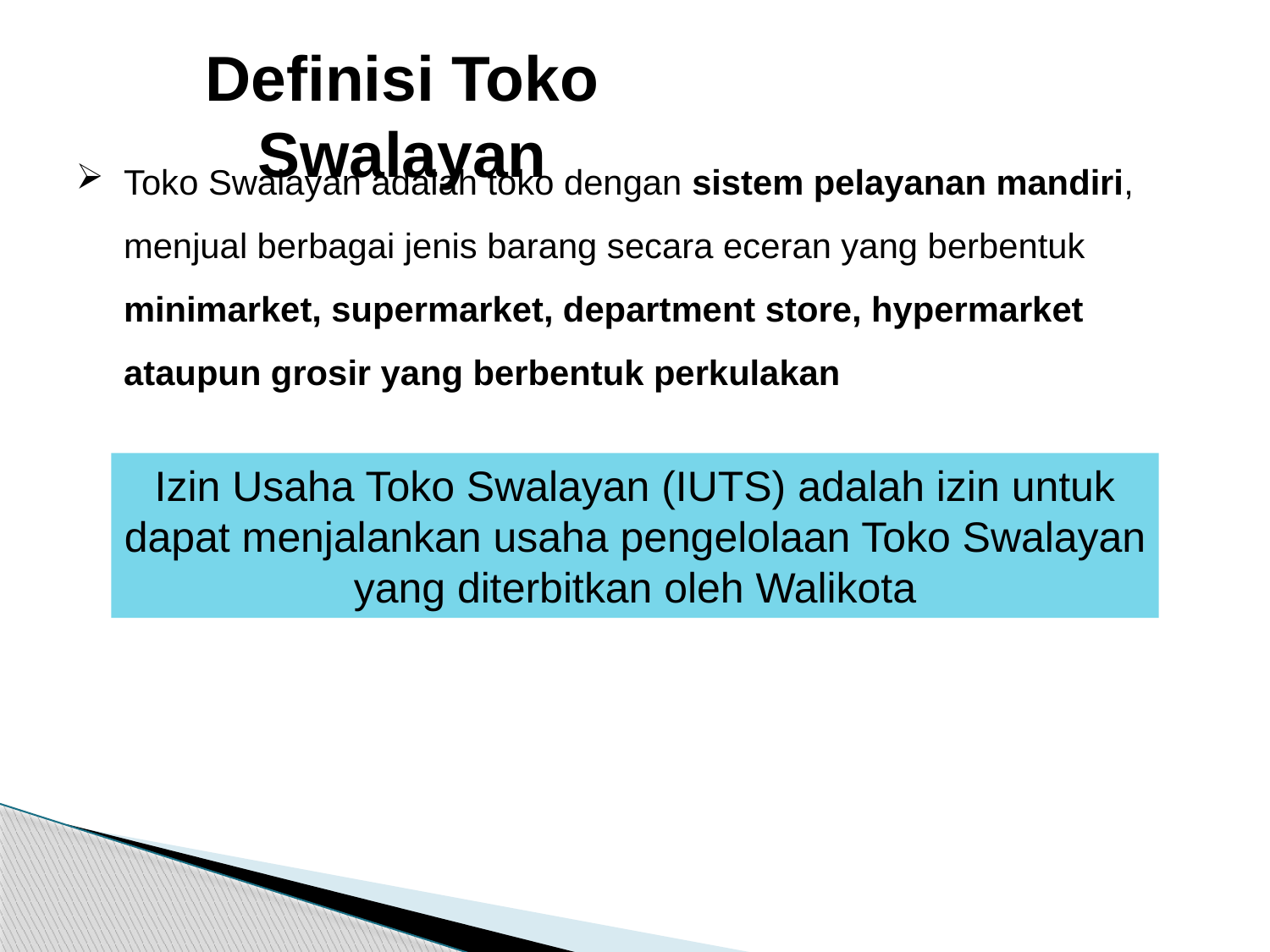

Definisi Toko Swalayan
Toko Swalayan adalah toko dengan sistem pelayanan mandiri, menjual berbagai jenis barang secara eceran yang berbentuk minimarket, supermarket, department store, hypermarket ataupun grosir yang berbentuk perkulakan
Izin Usaha Toko Swalayan (IUTS) adalah izin untuk dapat menjalankan usaha pengelolaan Toko Swalayan yang diterbitkan oleh Walikota